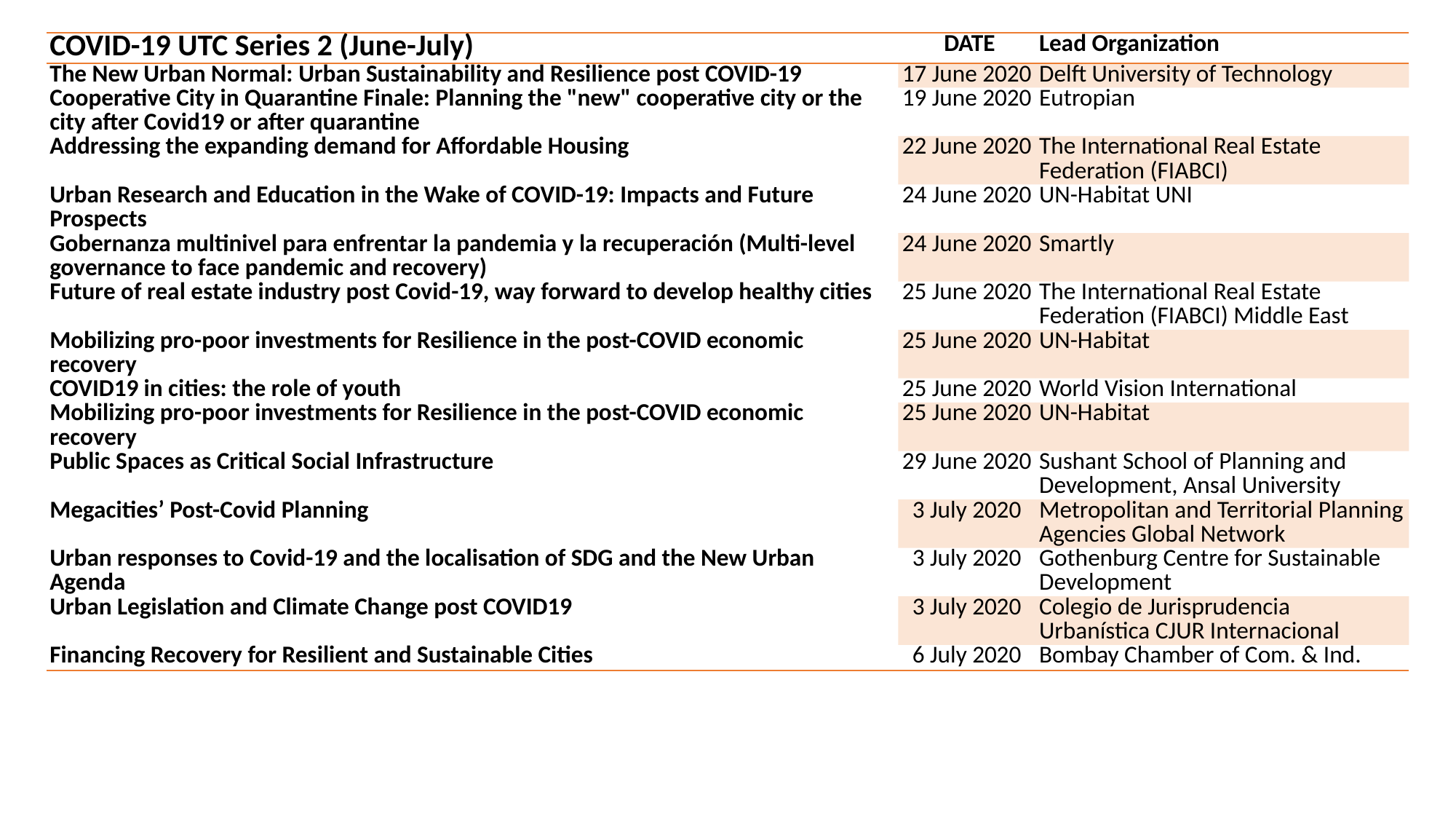

| COVID-19 UTC Series 2 (June-July) | DATE | Lead Organization |
| --- | --- | --- |
| The New Urban Normal: Urban Sustainability and Resilience post COVID-19 | 17 June 2020 | Delft University of Technology |
| Cooperative City in Quarantine Finale: Planning the "new" cooperative city or the city after Covid19 or after quarantine | 19 June 2020 | Eutropian |
| Addressing the expanding demand for Affordable Housing | 22 June 2020 | The International Real Estate Federation (FIABCI) |
| Urban Research and Education in the Wake of COVID-19: Impacts and Future Prospects | 24 June 2020 | UN-Habitat UNI |
| Gobernanza multinivel para enfrentar la pandemia y la recuperación (Multi-level governance to face pandemic and recovery) | 24 June 2020 | Smartly |
| Future of real estate industry post Covid-19, way forward to develop healthy cities | 25 June 2020 | The International Real Estate Federation (FIABCI) Middle East |
| Mobilizing pro-poor investments for Resilience in the post-COVID economic recovery | 25 June 2020 | UN-Habitat |
| COVID19 in cities: the role of youth | 25 June 2020 | World Vision International |
| Mobilizing pro-poor investments for Resilience in the post-COVID economic recovery | 25 June 2020 | UN-Habitat |
| Public Spaces as Critical Social Infrastructure | 29 June 2020 | Sushant School of Planning and Development, Ansal University |
| Megacities’ Post-Covid Planning | 3 July 2020 | Metropolitan and Territorial Planning Agencies Global Network |
| Urban responses to Covid-19 and the localisation of SDG and the New Urban Agenda | 3 July 2020 | Gothenburg Centre for Sustainable Development |
| Urban Legislation and Climate Change post COVID19 | 3 July 2020 | Colegio de Jurisprudencia Urbanística CJUR Internacional |
| Financing Recovery for Resilient and Sustainable Cities | 6 July 2020 | Bombay Chamber of Com. & Ind. |